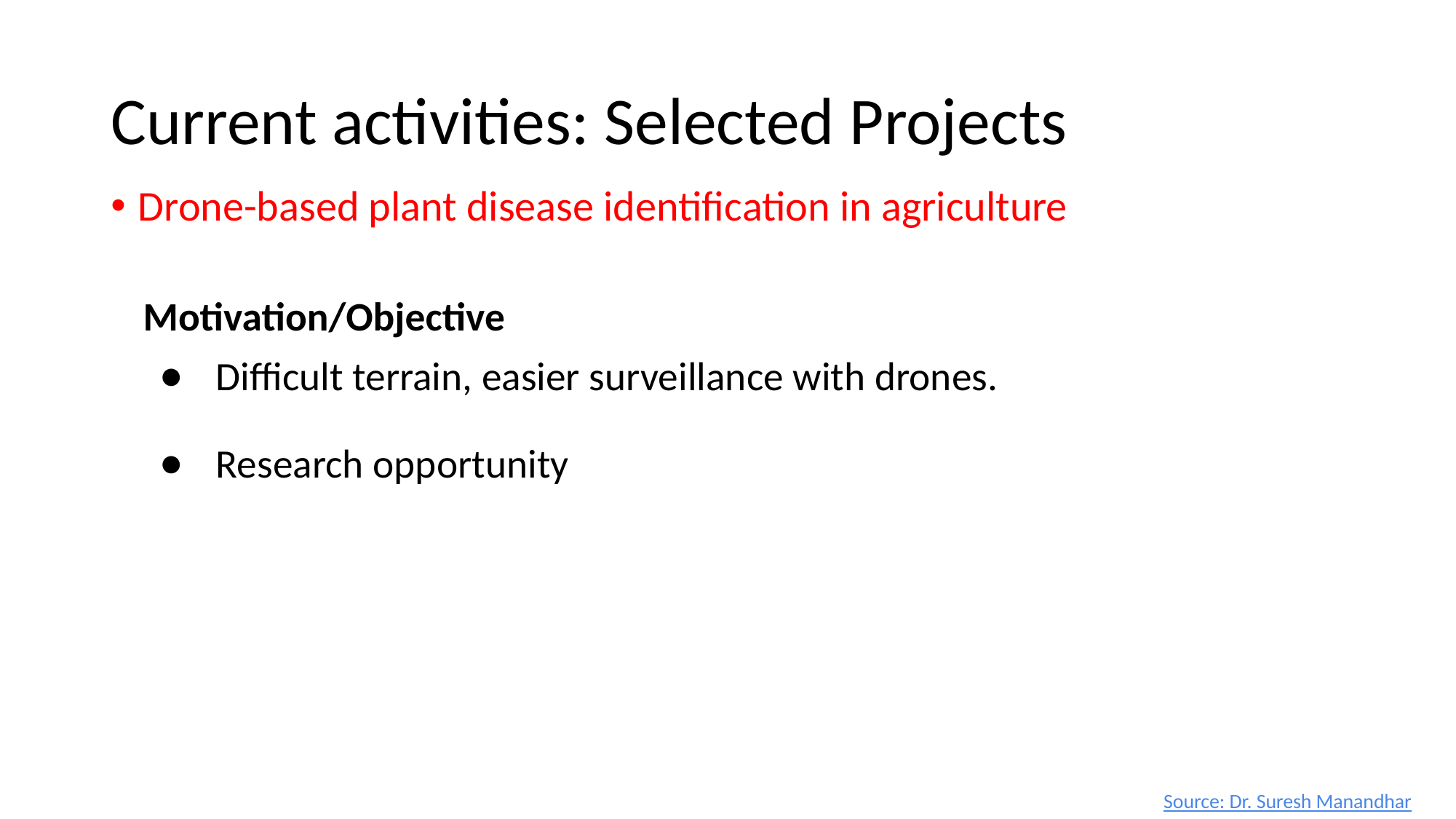

# Current activities: Selected Projects
Drone-based plant disease identification in agriculture
Motivation/Objective
Difficult terrain, easier surveillance with drones.

Research opportunity
Source: Dr. Suresh Manandhar